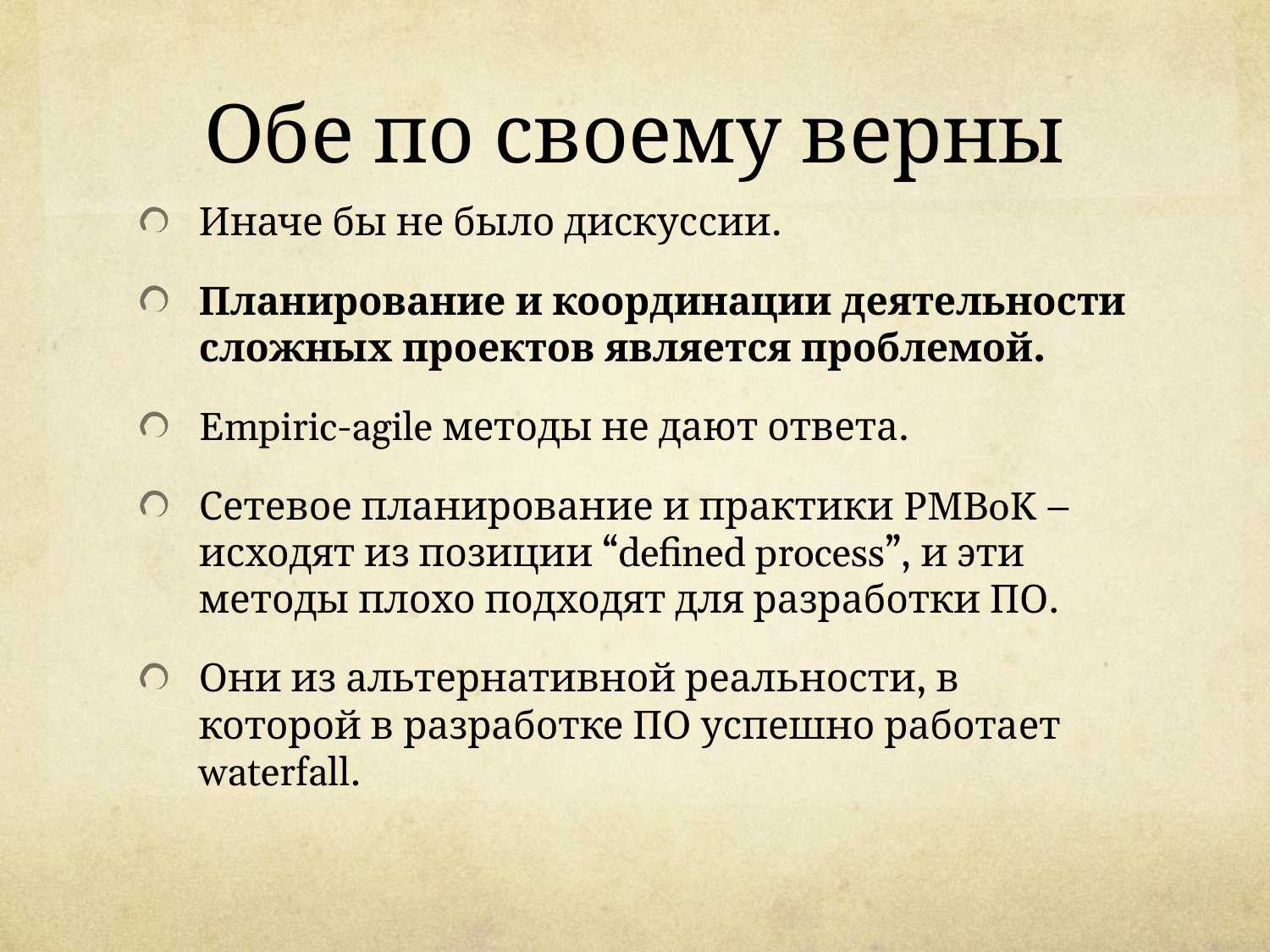

# Обе по своему верны
Иначе бы не было дискуссии.
Планирование и координации деятельности сложных проектов является проблемой.
Empiric-agile методы не дают ответа.
Сетевое планирование и практики PMBoK – исходят из позиции “defined process”, и эти методы плохо подходят для разработки ПО.
Они из альтернативной реальности, в которой в разработке ПО успешно работает waterfall.